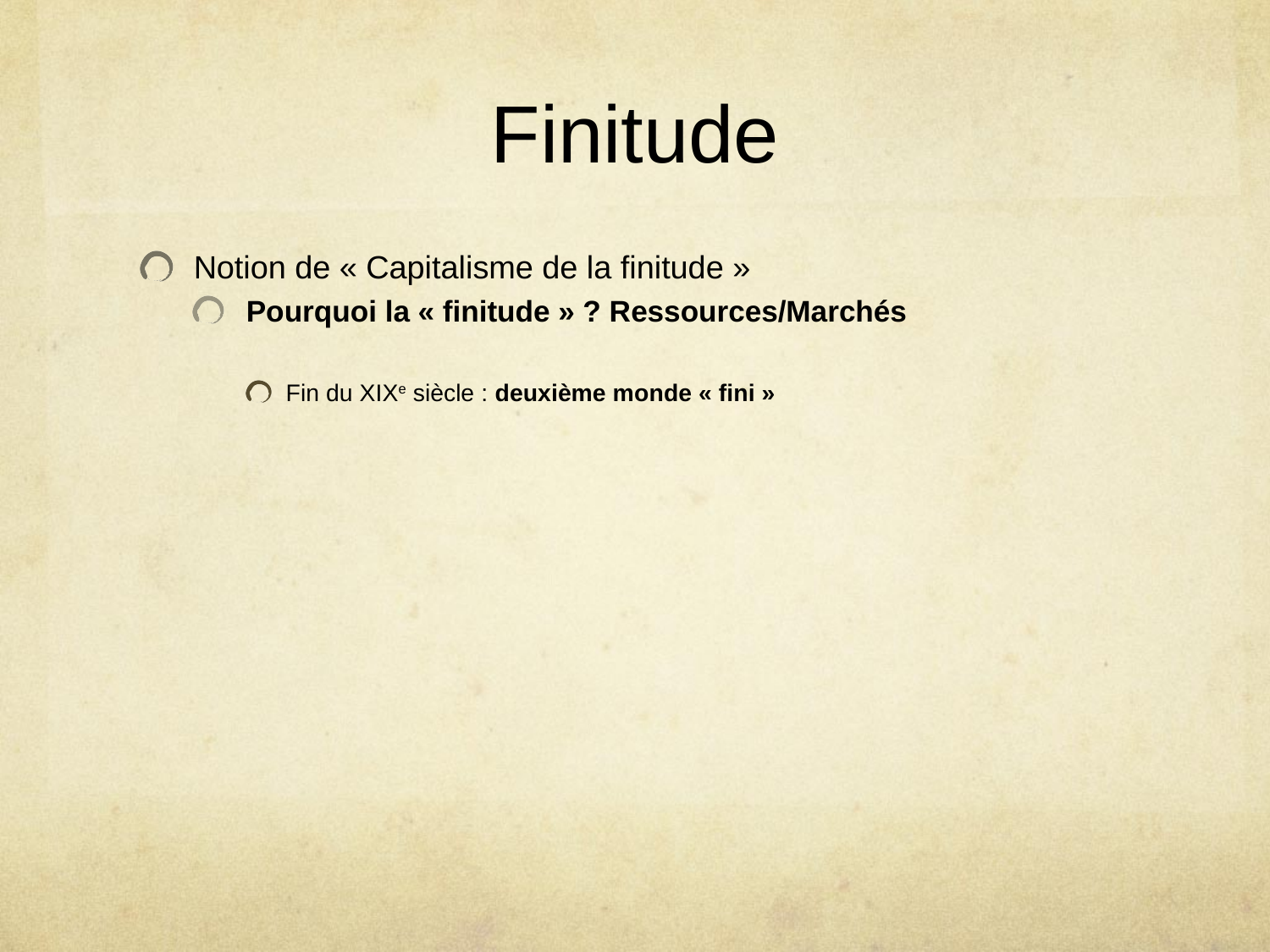

# Finitude
Notion de « Capitalisme de la finitude »
Pourquoi la « finitude » ? Ressources/Marchés

Fin du XIXe siècle : deuxième monde « fini »